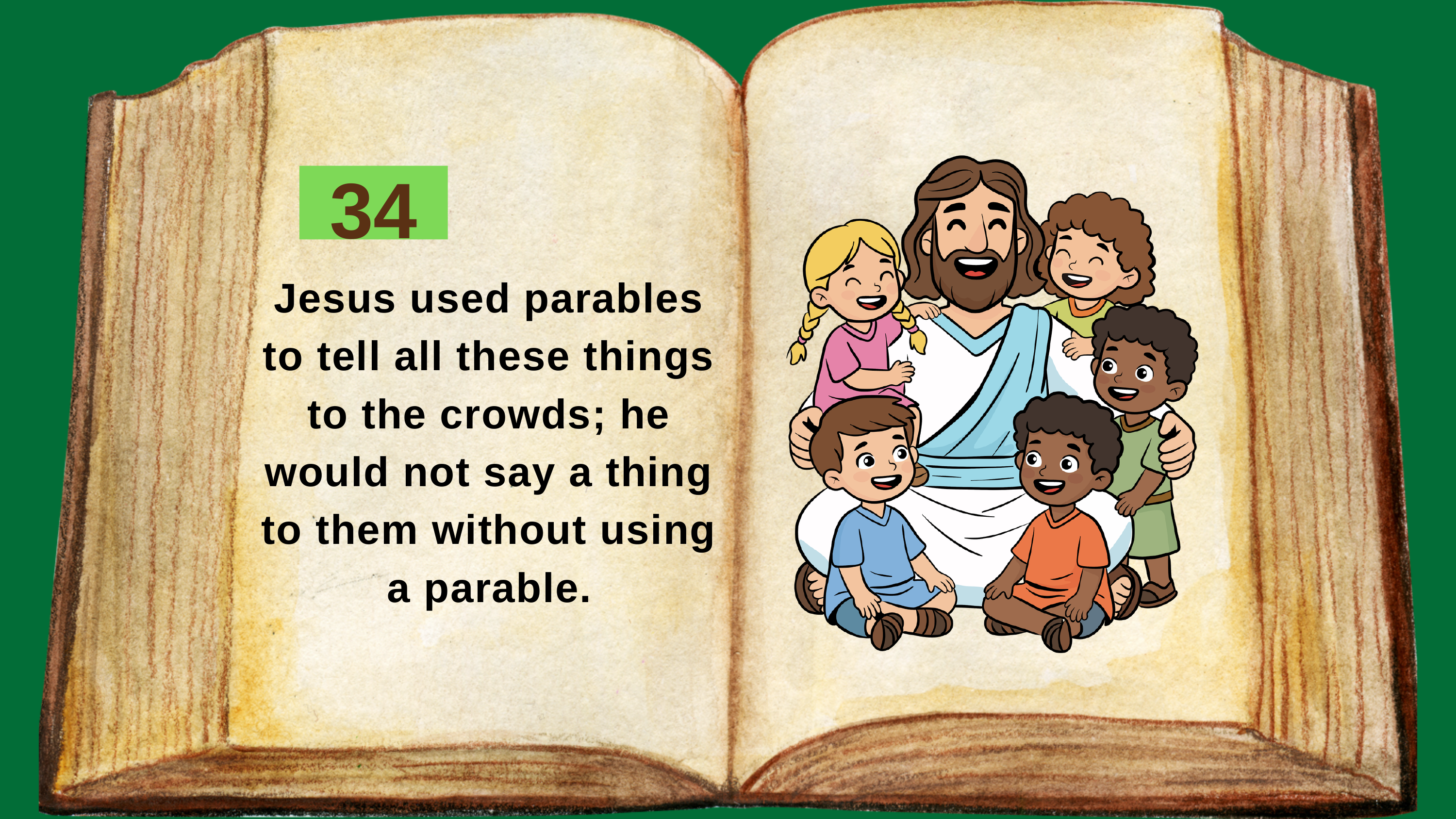

34

Jesus used parables to tell all these things to the crowds; he would not say a thing to them without using a parable.